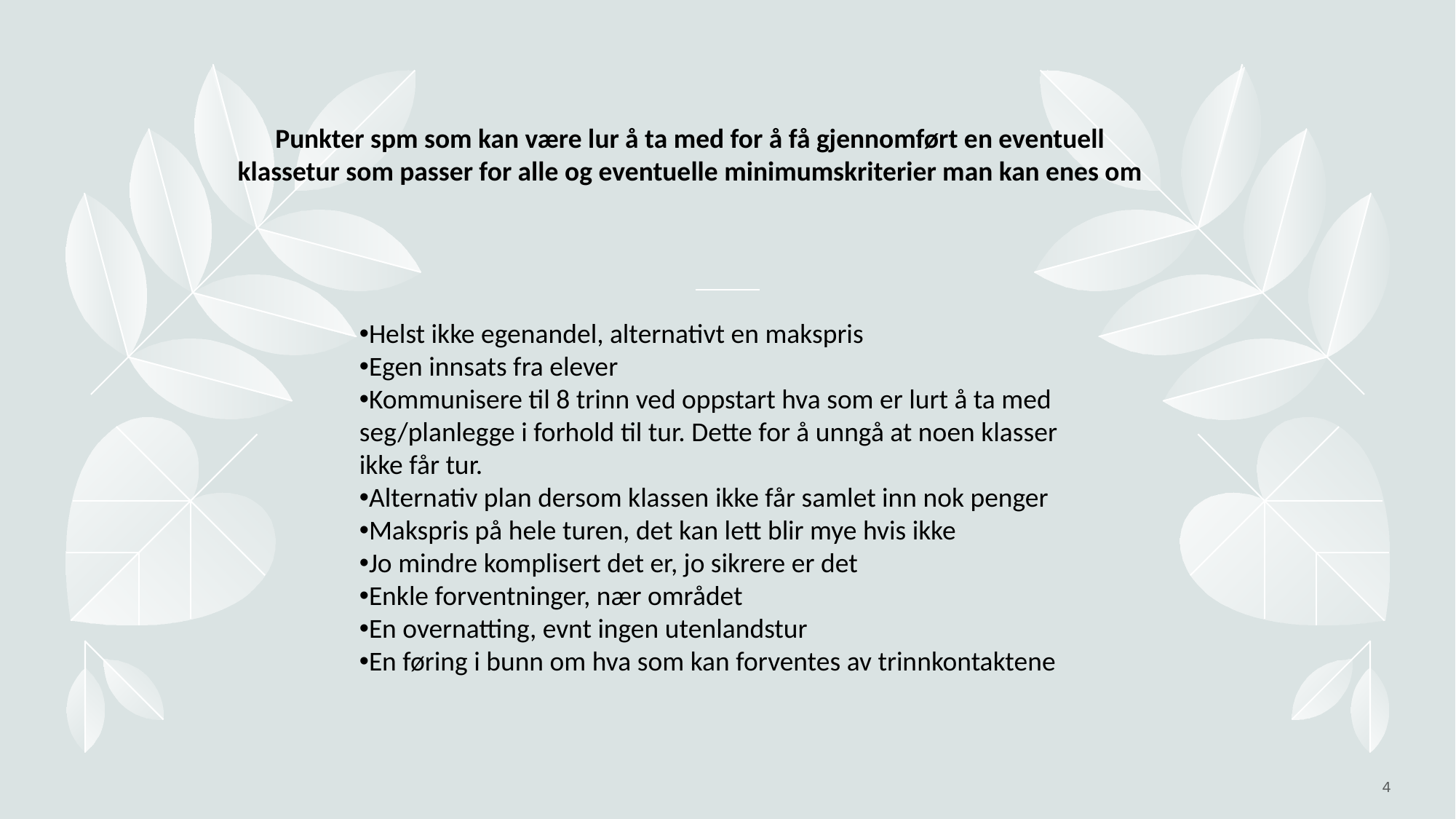

# Punkter spm som kan være lur å ta med for å få gjennomført en eventuell klassetur som passer for alle og eventuelle minimumskriterier man kan enes om
Helst ikke egenandel, alternativt en makspris
Egen innsats fra elever
Kommunisere til 8 trinn ved oppstart hva som er lurt å ta med seg/planlegge i forhold til tur. Dette for å unngå at noen klasser ikke får tur.
Alternativ plan dersom klassen ikke får samlet inn nok penger
Makspris på hele turen, det kan lett blir mye hvis ikke
Jo mindre komplisert det er, jo sikrere er det
Enkle forventninger, nær området
En overnatting, evnt ingen utenlandstur
En føring i bunn om hva som kan forventes av trinnkontaktene
4